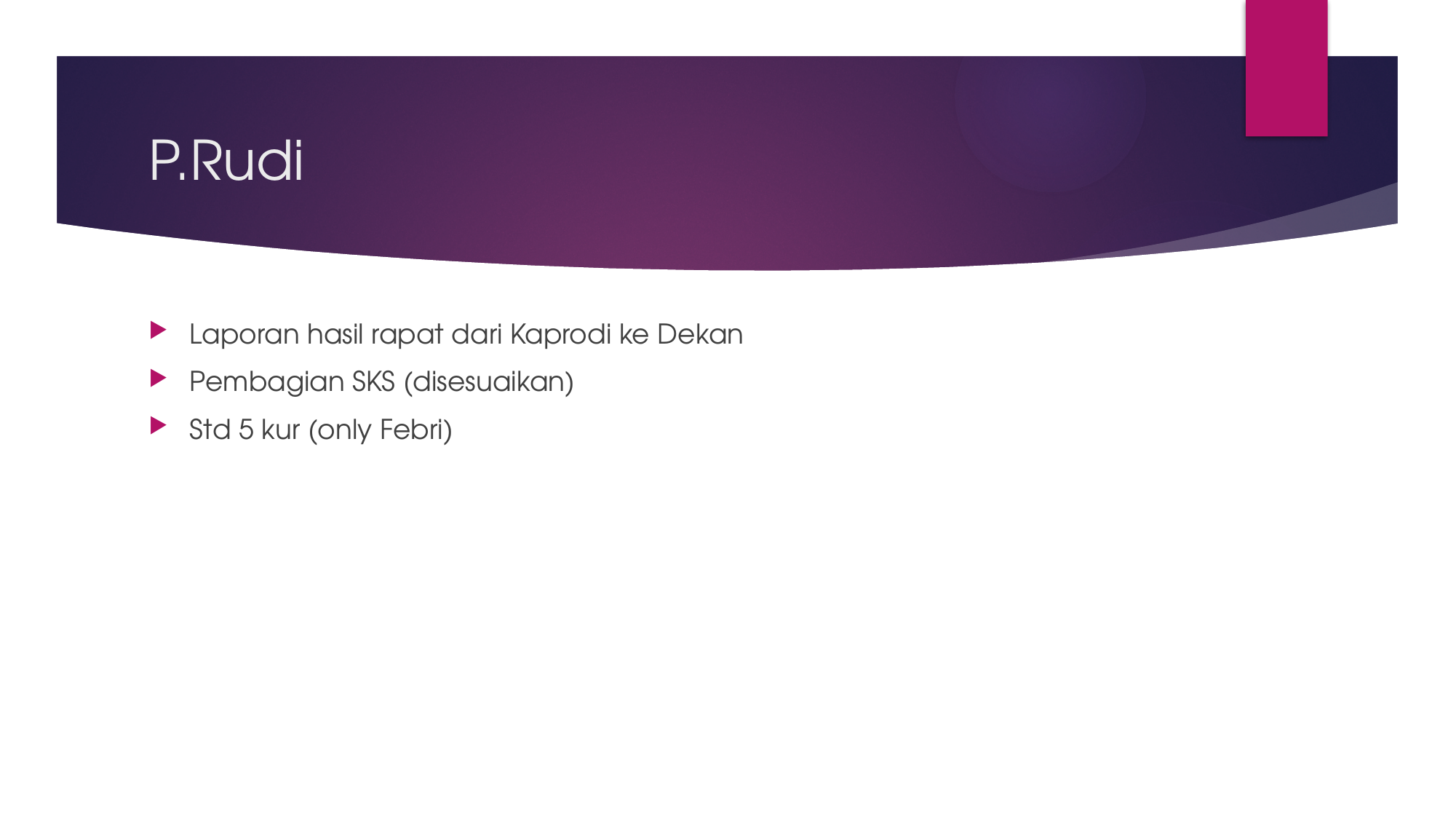

# P.Rudi
Laporan hasil rapat dari Kaprodi ke Dekan
Pembagian SKS (disesuaikan)
Std 5 kur (only Febri)